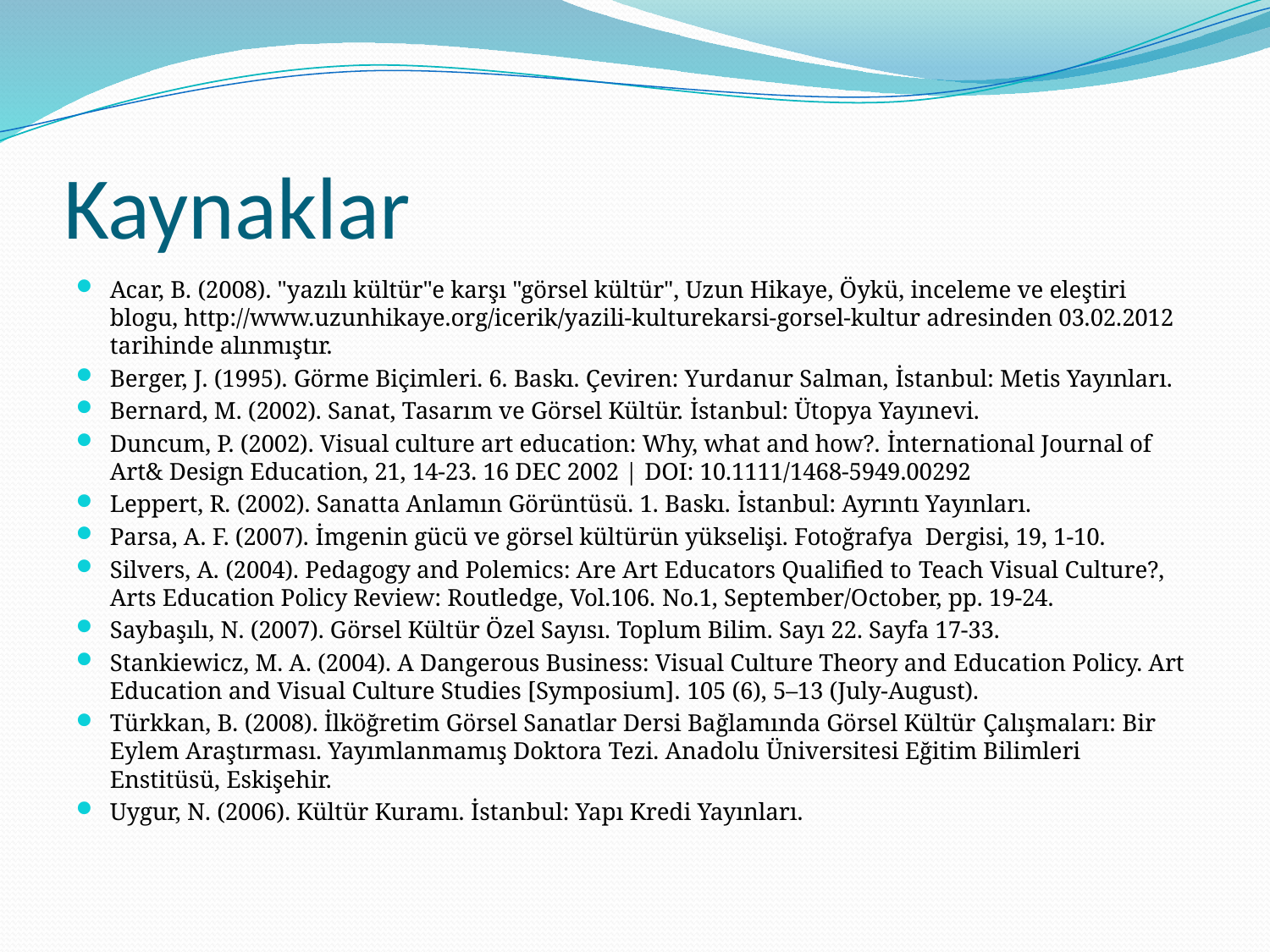

# Kaynaklar
Acar, B. (2008). "yazılı kültür"e karşı "görsel kültür", Uzun Hikaye, Öykü, inceleme ve eleştiri blogu, http://www.uzunhikaye.org/icerik/yazili-kulturekarsi-gorsel-kultur adresinden 03.02.2012 tarihinde alınmıştır.
Berger, J. (1995). Görme Biçimleri. 6. Baskı. Çeviren: Yurdanur Salman, İstanbul: Metis Yayınları.
Bernard, M. (2002). Sanat, Tasarım ve Görsel Kültür. İstanbul: Ütopya Yayınevi.
Duncum, P. (2002). Visual culture art education: Why, what and how?. İnternational Journal of Art& Design Education, 21, 14-23. 16 DEC 2002 | DOI: 10.1111/1468-5949.00292
Leppert, R. (2002). Sanatta Anlamın Görüntüsü. 1. Baskı. İstanbul: Ayrıntı Yayınları.
Parsa, A. F. (2007). İmgenin gücü ve görsel kültürün yükselişi. Fotoğrafya  Dergisi, 19, 1-10.
Silvers, A. (2004). Pedagogy and Polemics: Are Art Educators Qualified to Teach Visual Culture?, Arts Education Policy Review: Routledge, Vol.106. No.1, September/October, pp. 19-24.
Saybaşılı, N. (2007). Görsel Kültür Özel Sayısı. Toplum Bilim. Sayı 22. Sayfa 17-33.
Stankiewicz, M. A. (2004). A Dangerous Business: Visual Culture Theory and Education Policy. Art Education and Visual Culture Studies [Symposium]. 105 (6), 5–13 (July-August).
Türkkan, B. (2008). İlköğretim Görsel Sanatlar Dersi Bağlamında Görsel Kültür Çalışmaları: Bir Eylem Araştırması. Yayımlanmamış Doktora Tezi. Anadolu Üniversitesi Eğitim Bilimleri Enstitüsü, Eskişehir.
Uygur, N. (2006). Kültür Kuramı. İstanbul: Yapı Kredi Yayınları.